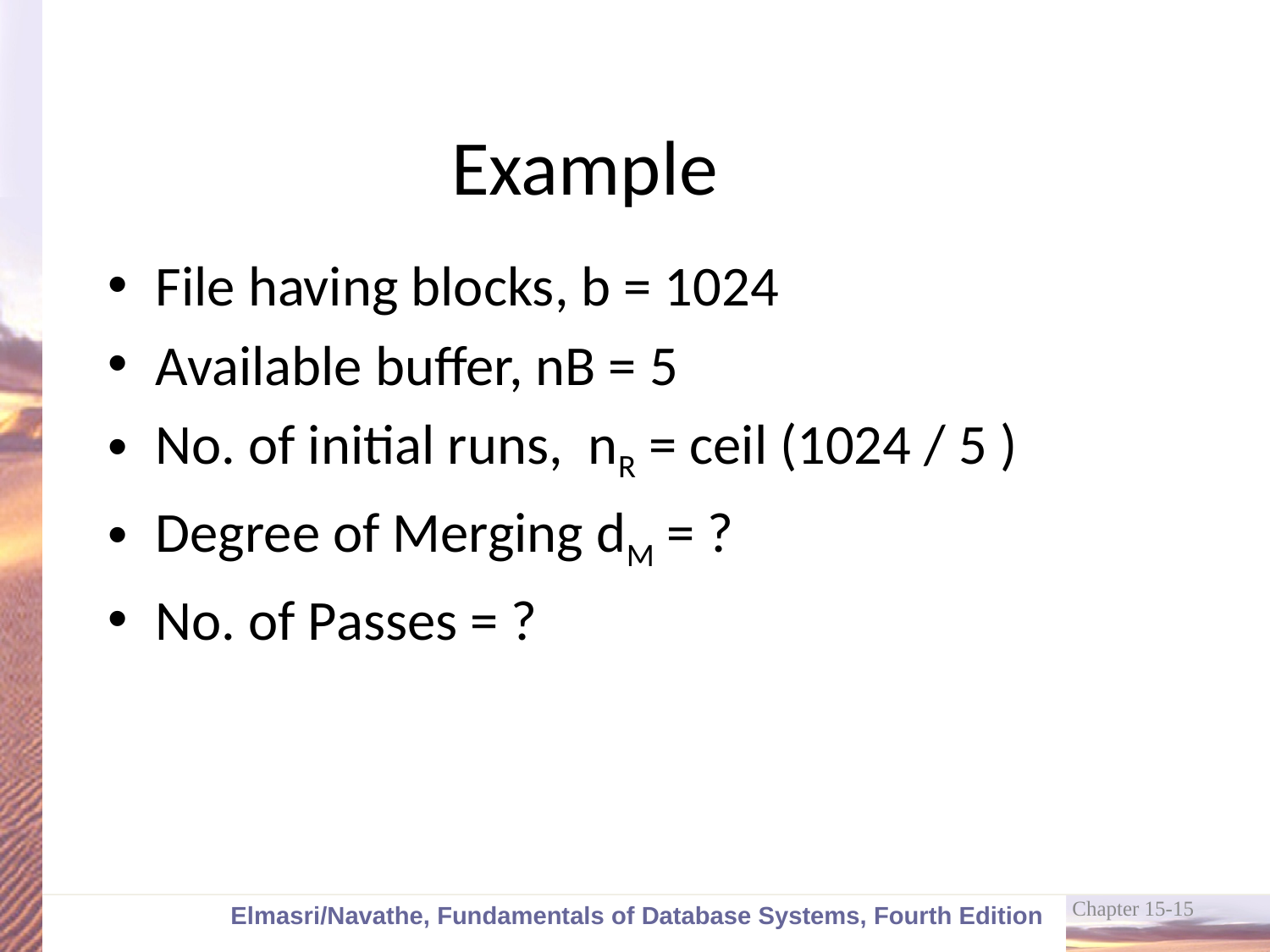

# Example
File having blocks, b = 1024
Available buffer, nB = 5
No. of initial runs,  nR = ceil (1024 / 5 )
Degree of Merging dM = ?
No. of Passes = ?

Chapter 15-15